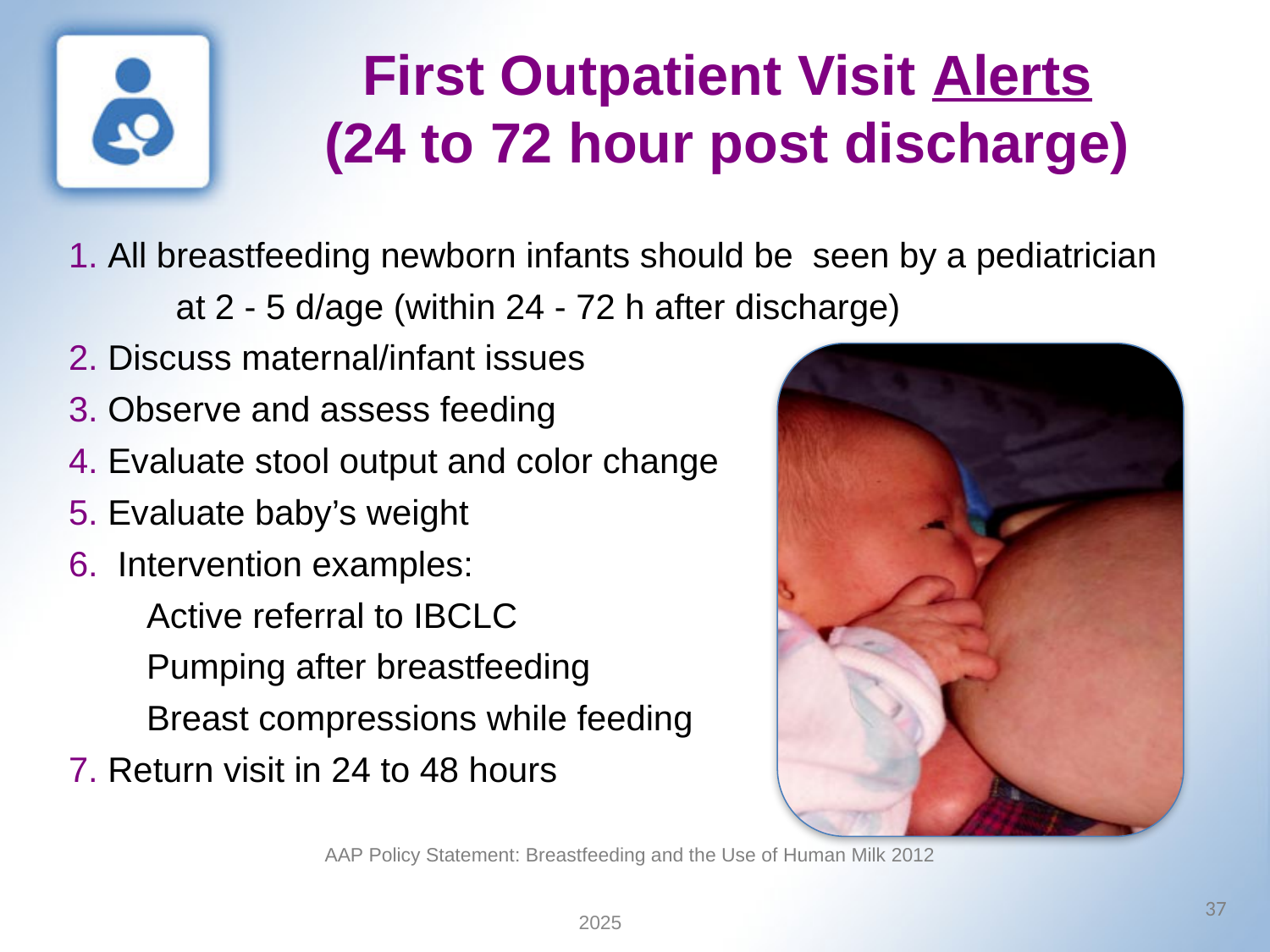

# First Outpatient Visit Alerts (24 to 72 hour post discharge)
1. All breastfeeding newborn infants should be  seen by a pediatrician
           at 2 - 5 d/age (within 24 - 72 h after discharge)
2. Discuss maternal/infant issues
3. Observe and assess feeding
4. Evaluate stool output and color change
5. Evaluate baby’s weight
6.  Intervention examples:
        Active referral to IBCLC
        Pumping after breastfeeding
        Breast compressions while feeding
7. Return visit in 24 to 48 hours

AAP Policy Statement: Breastfeeding and the Use of Human Milk 2012

37
2025